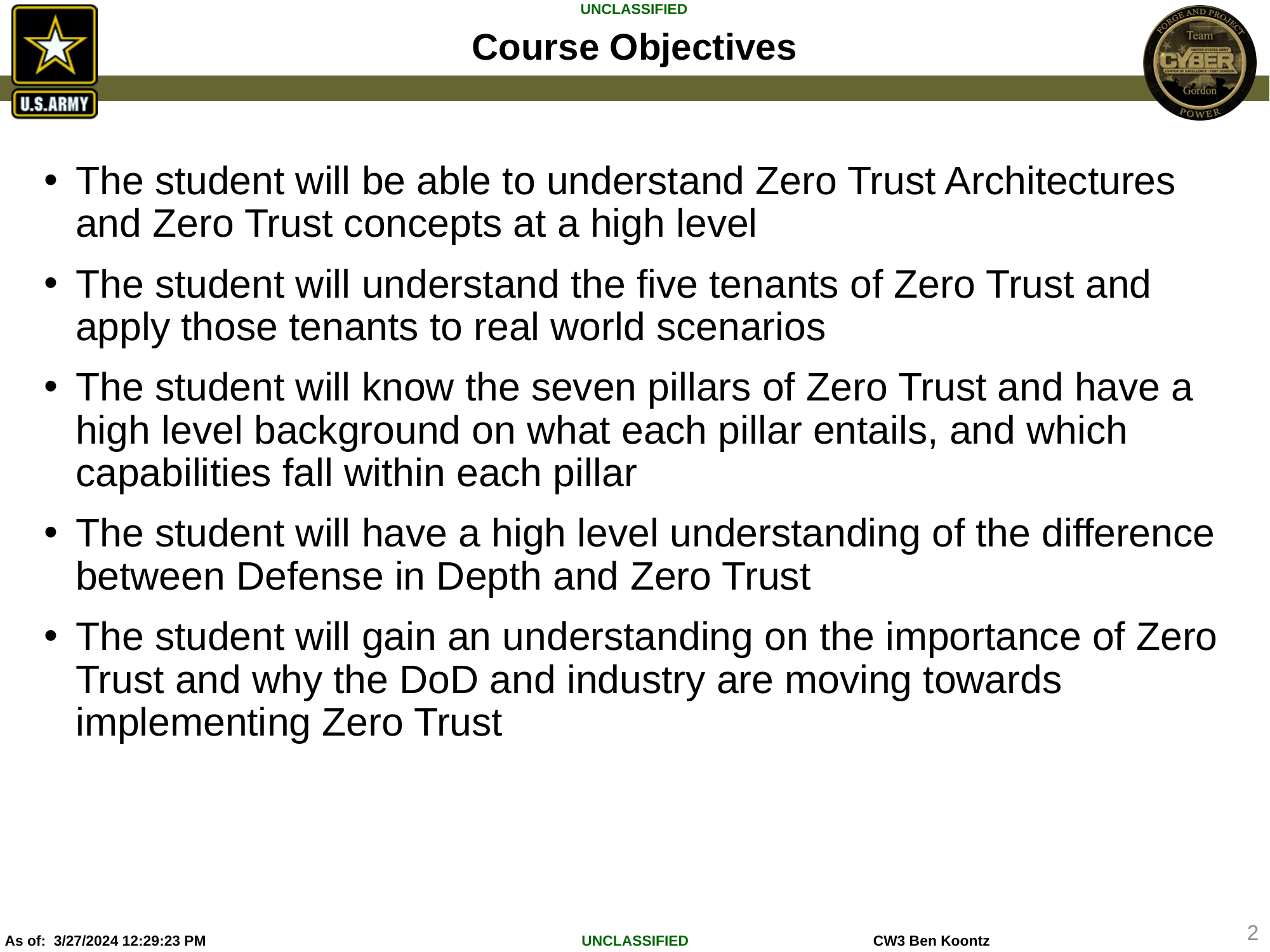

# Course Objectives
The student will be able to understand Zero Trust Architectures and Zero Trust concepts at a high level
The student will understand the five tenants of Zero Trust and apply those tenants to real world scenarios
The student will know the seven pillars of Zero Trust and have a high level background on what each pillar entails, and which capabilities fall within each pillar
The student will have a high level understanding of the difference between Defense in Depth and Zero Trust
The student will gain an understanding on the importance of Zero Trust and why the DoD and industry are moving towards implementing Zero Trust

2